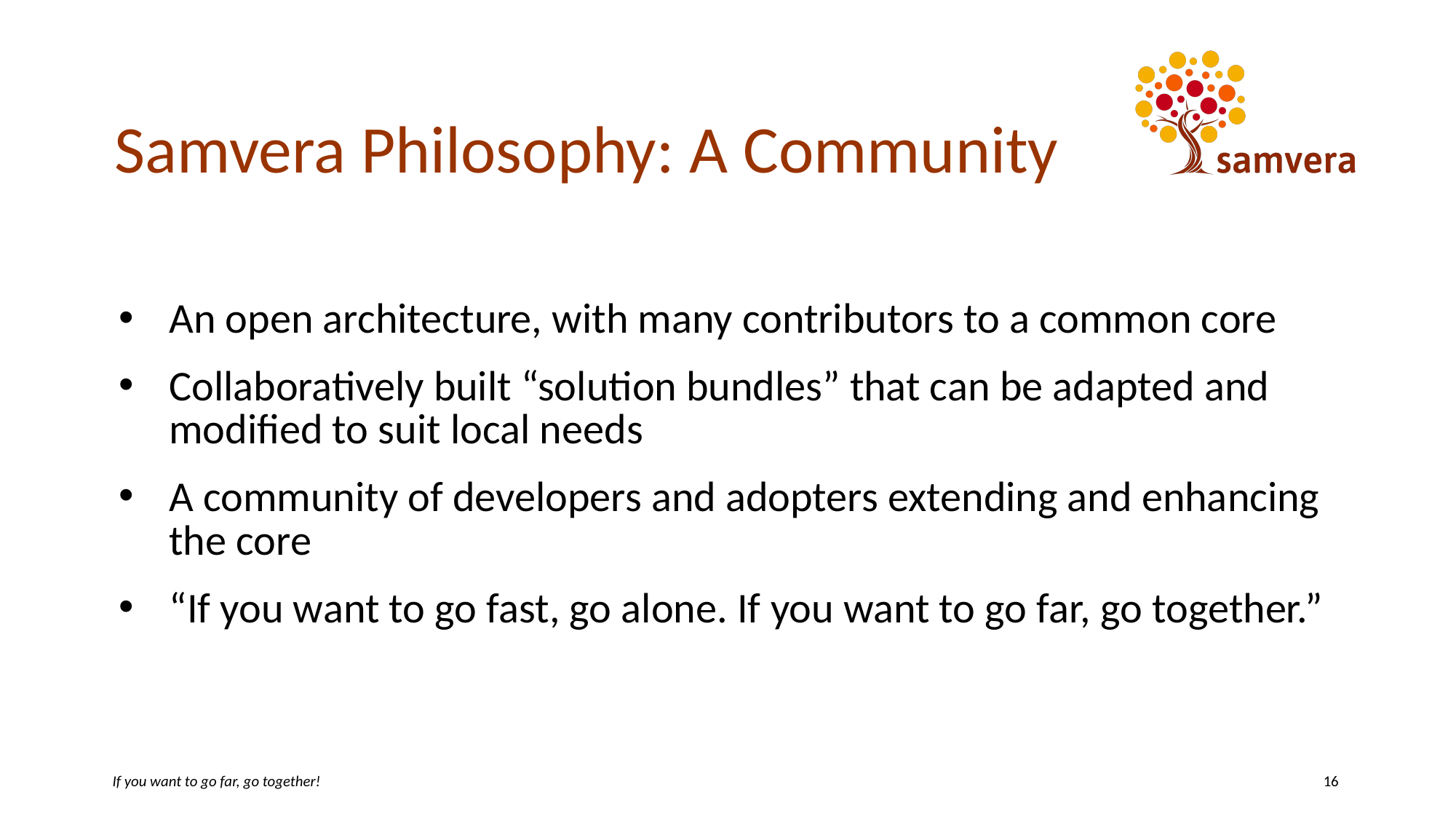

# Samvera Philosophy: A Community

An open architecture, with many contributors to a common core
Collaboratively built “solution bundles” that can be adapted and modified to suit local needs
A community of developers and adopters extending and enhancing the core
“If you want to go fast, go alone. If you want to go far, go together.”